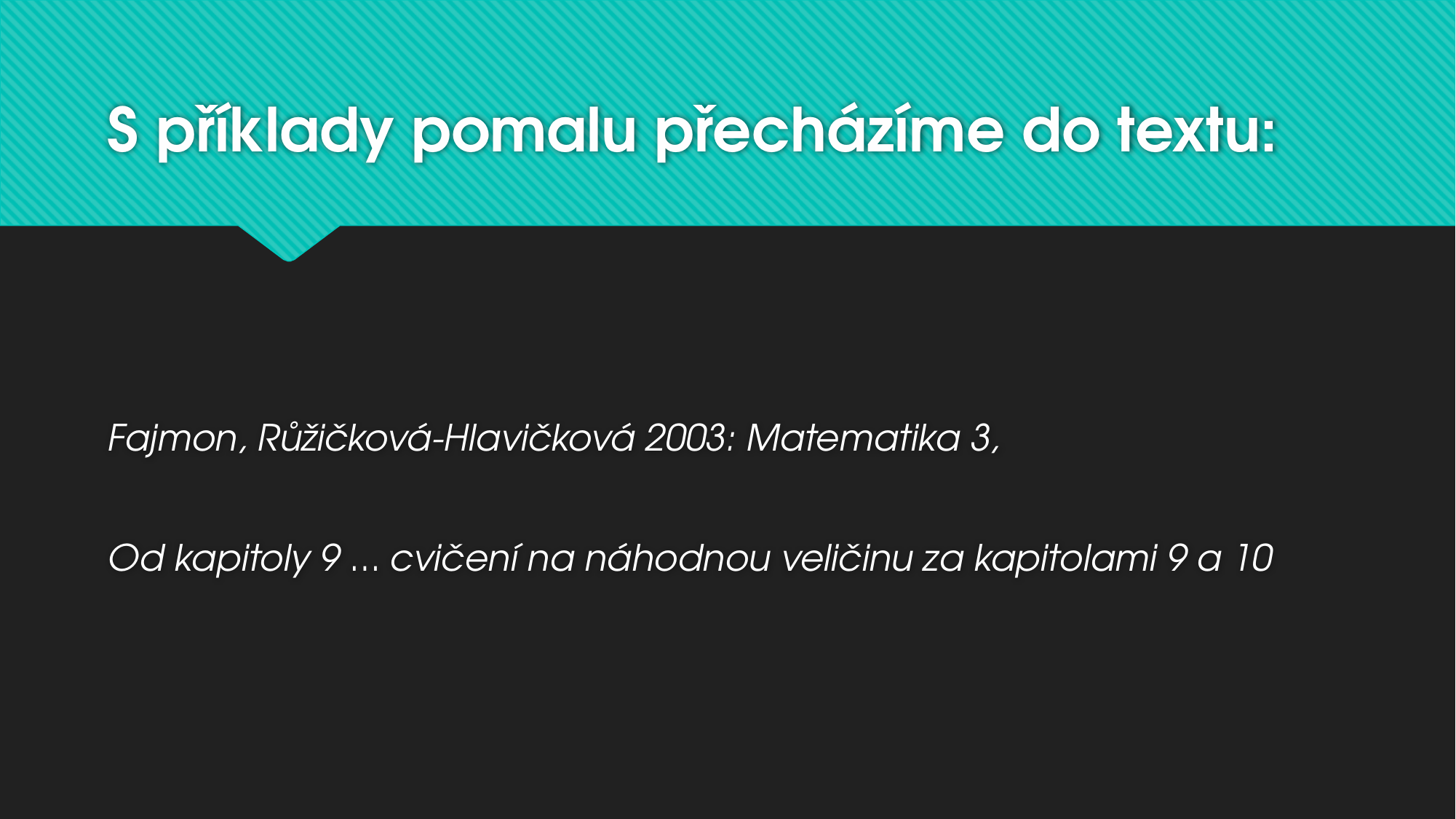

# S příklady pomalu přecházíme do textu:
Fajmon, Růžičková-Hlavičková 2003: Matematika 3,

Od kapitoly 9 … cvičení na náhodnou veličinu za kapitolami 9 a 10